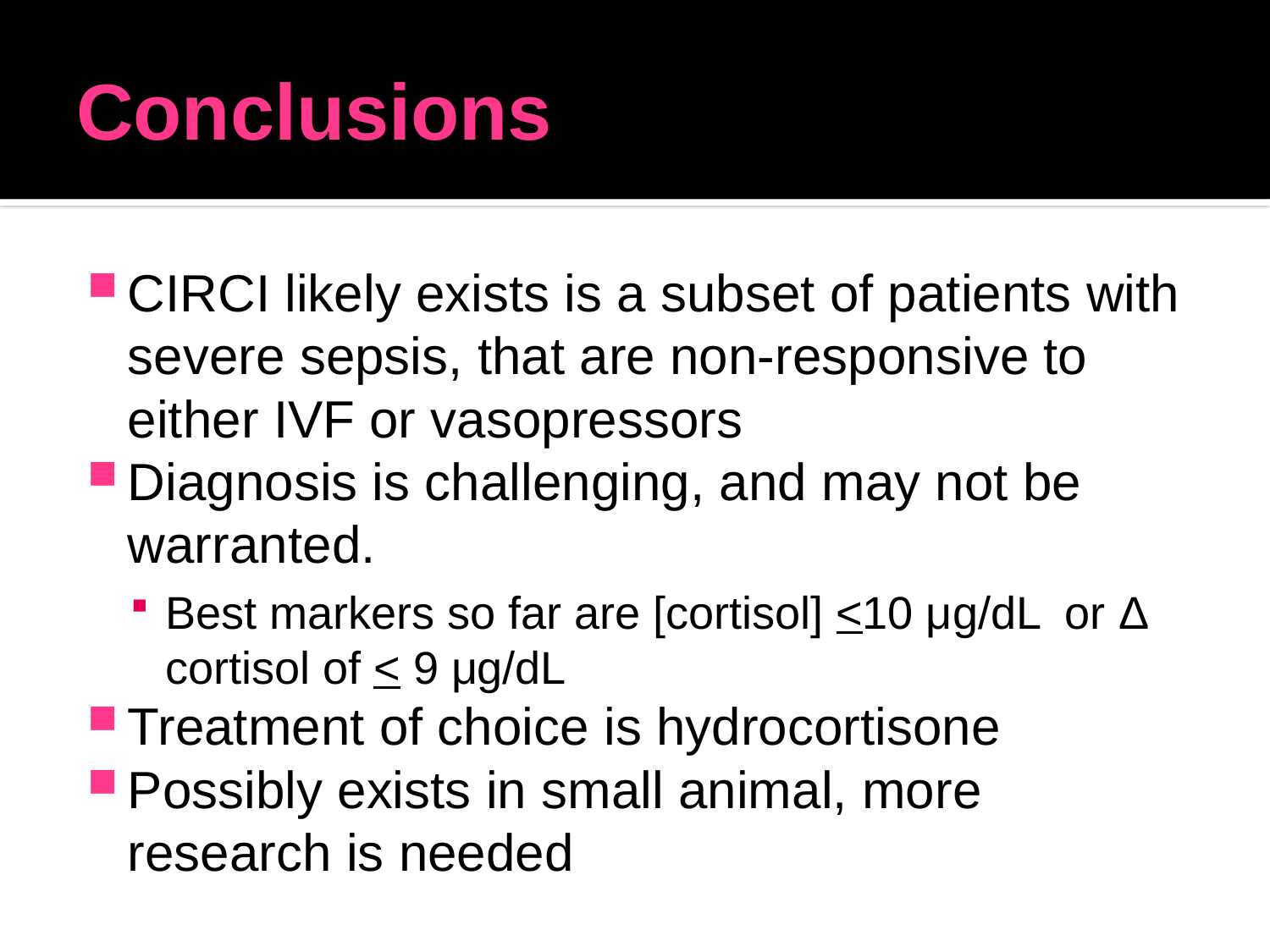

# Conclusions
CIRCI likely exists is a subset of patients with severe sepsis, that are non-responsive to either IVF or vasopressors
Diagnosis is challenging, and may not be warranted.
Best markers so far are [cortisol] <10 μg/dL  or Δ cortisol of < 9 μg/dL
Treatment of choice is hydrocortisone
Possibly exists in small animal, more research is needed